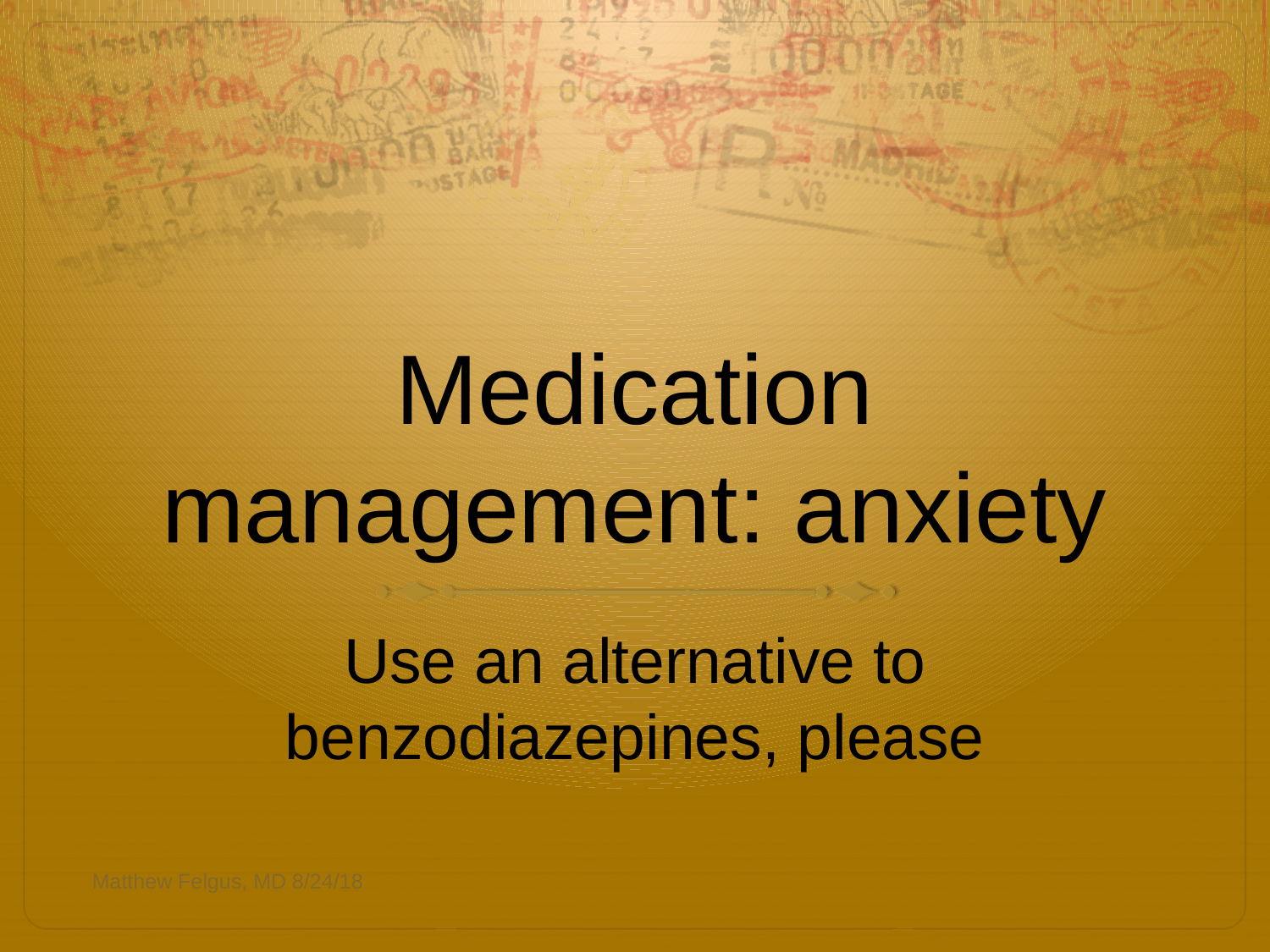

# Medication management: anxiety
Use an alternative to benzodiazepines, please
Matthew Felgus, MD 8/24/18